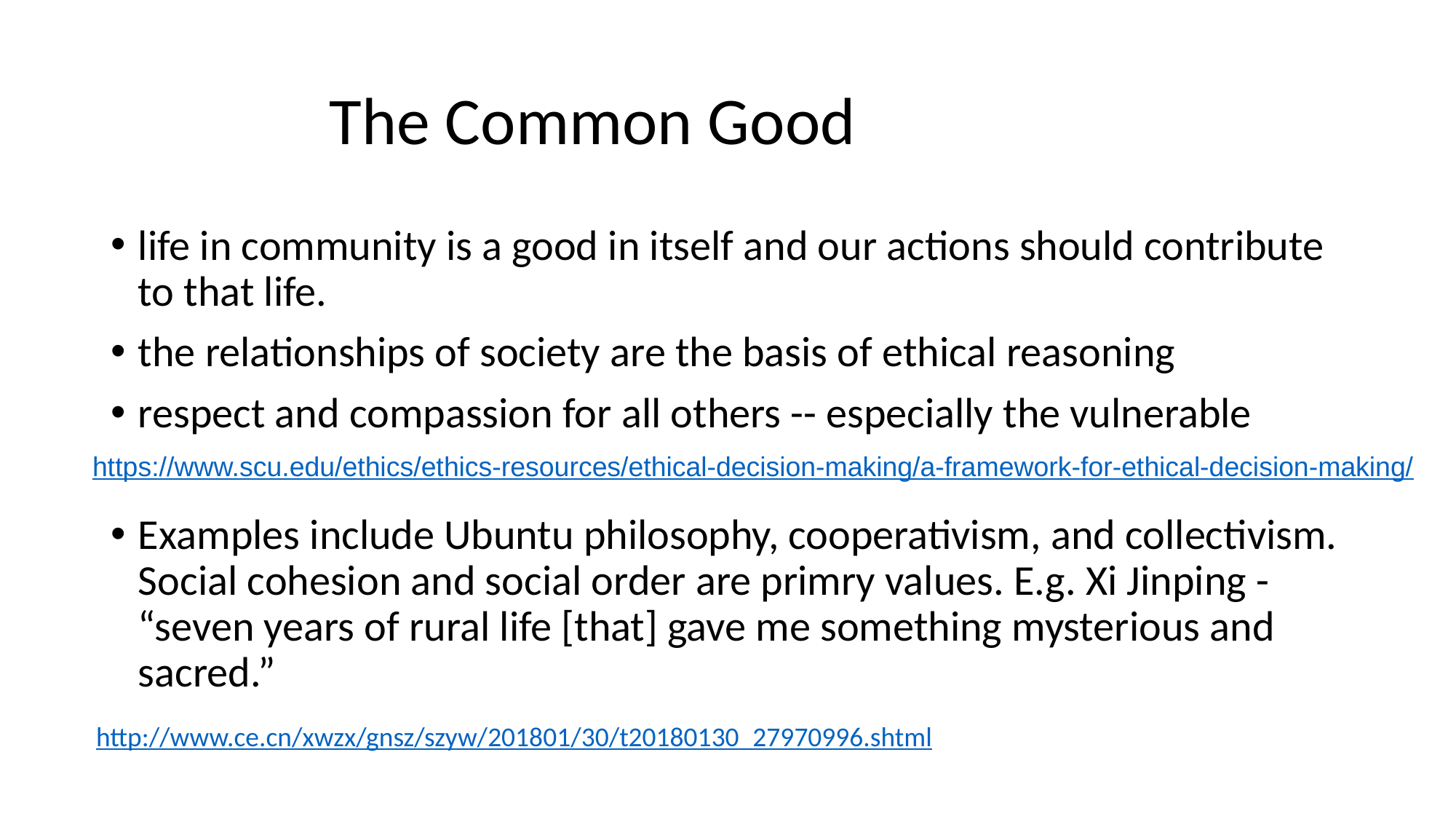

# The Common Good
life in community is a good in itself and our actions should contribute to that life.
the relationships of society are the basis of ethical reasoning
respect and compassion for all others -- especially the vulnerable

Examples include Ubuntu philosophy, cooperativism, and collectivism. Social cohesion and social order are primry values. E.g. Xi Jinping - “seven years of rural life [that] gave me something mysterious and sacred.”
https://www.scu.edu/ethics/ethics-resources/ethical-decision-making/a-framework-for-ethical-decision-making/
http://www.ce.cn/xwzx/gnsz/szyw/201801/30/t20180130_27970996.shtml